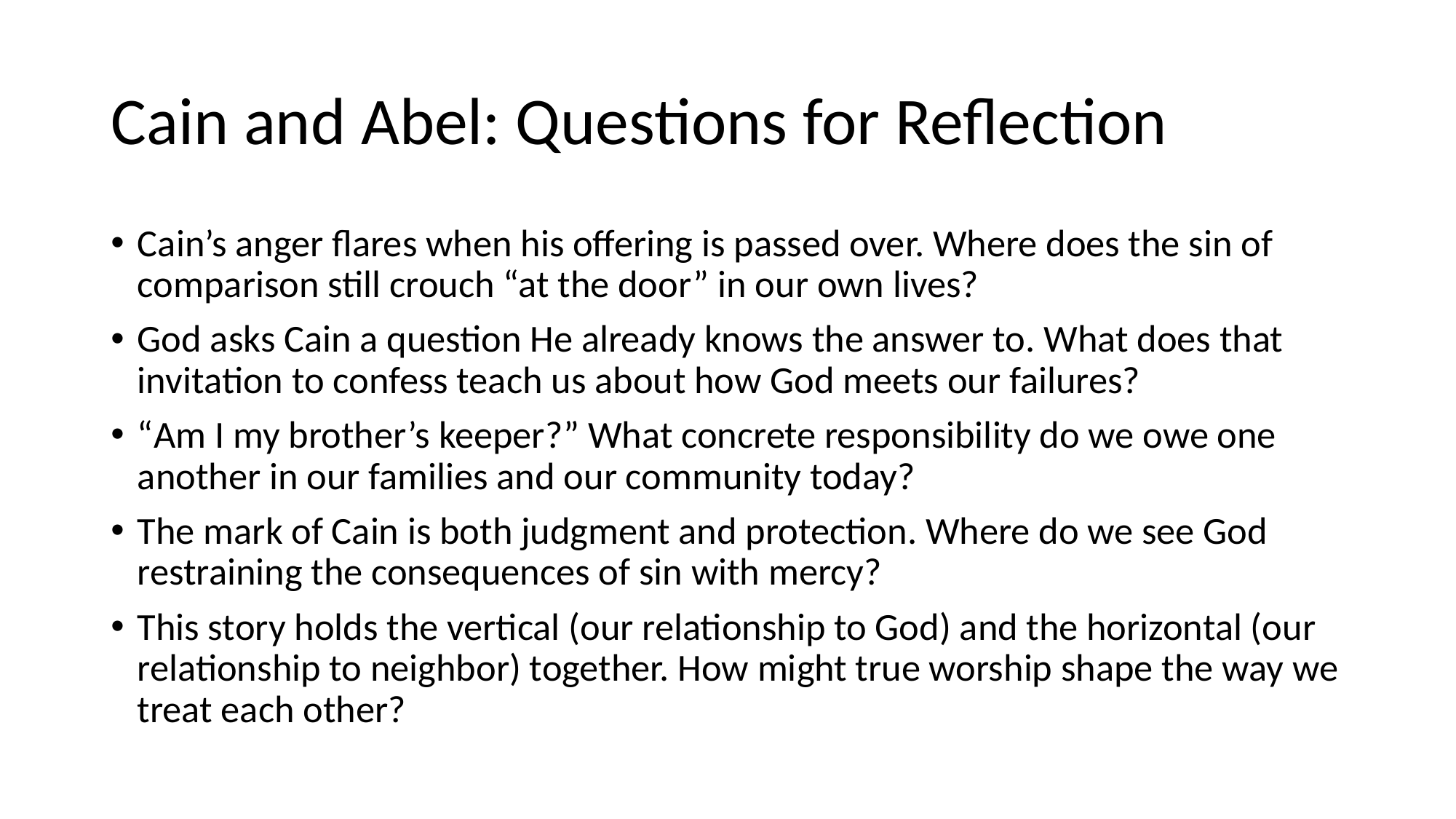

# Cain and Abel: Questions for Reflection
Cain’s anger flares when his offering is passed over. Where does the sin of comparison still crouch “at the door” in our own lives?
God asks Cain a question He already knows the answer to. What does that invitation to confess teach us about how God meets our failures?
“Am I my brother’s keeper?” What concrete responsibility do we owe one another in our families and our community today?
The mark of Cain is both judgment and protection. Where do we see God restraining the consequences of sin with mercy?
This story holds the vertical (our relationship to God) and the horizontal (our relationship to neighbor) together. How might true worship shape the way we treat each other?